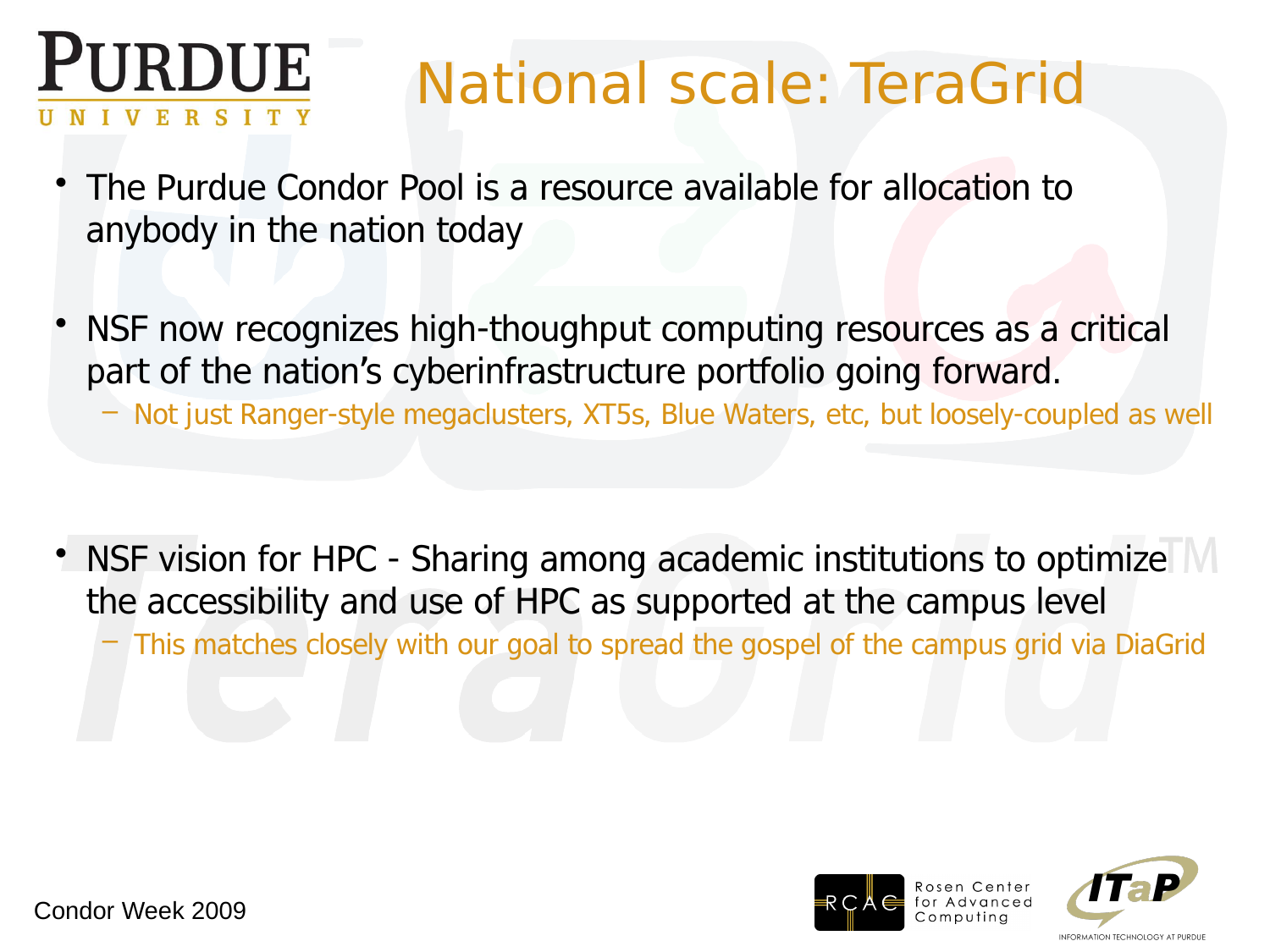

# National scale: TeraGrid
The Purdue Condor Pool is a resource available for allocation to anybody in the nation today

NSF now recognizes high-thoughput computing resources as a critical part of the nation’s cyberinfrastructure portfolio going forward.
Not just Ranger-style megaclusters, XT5s, Blue Waters, etc, but loosely-coupled as well

NSF vision for HPC - Sharing among academic institutions to optimize the accessibility and use of HPC as supported at the campus level
This matches closely with our goal to spread the gospel of the campus grid via DiaGrid

Condor Week 2009